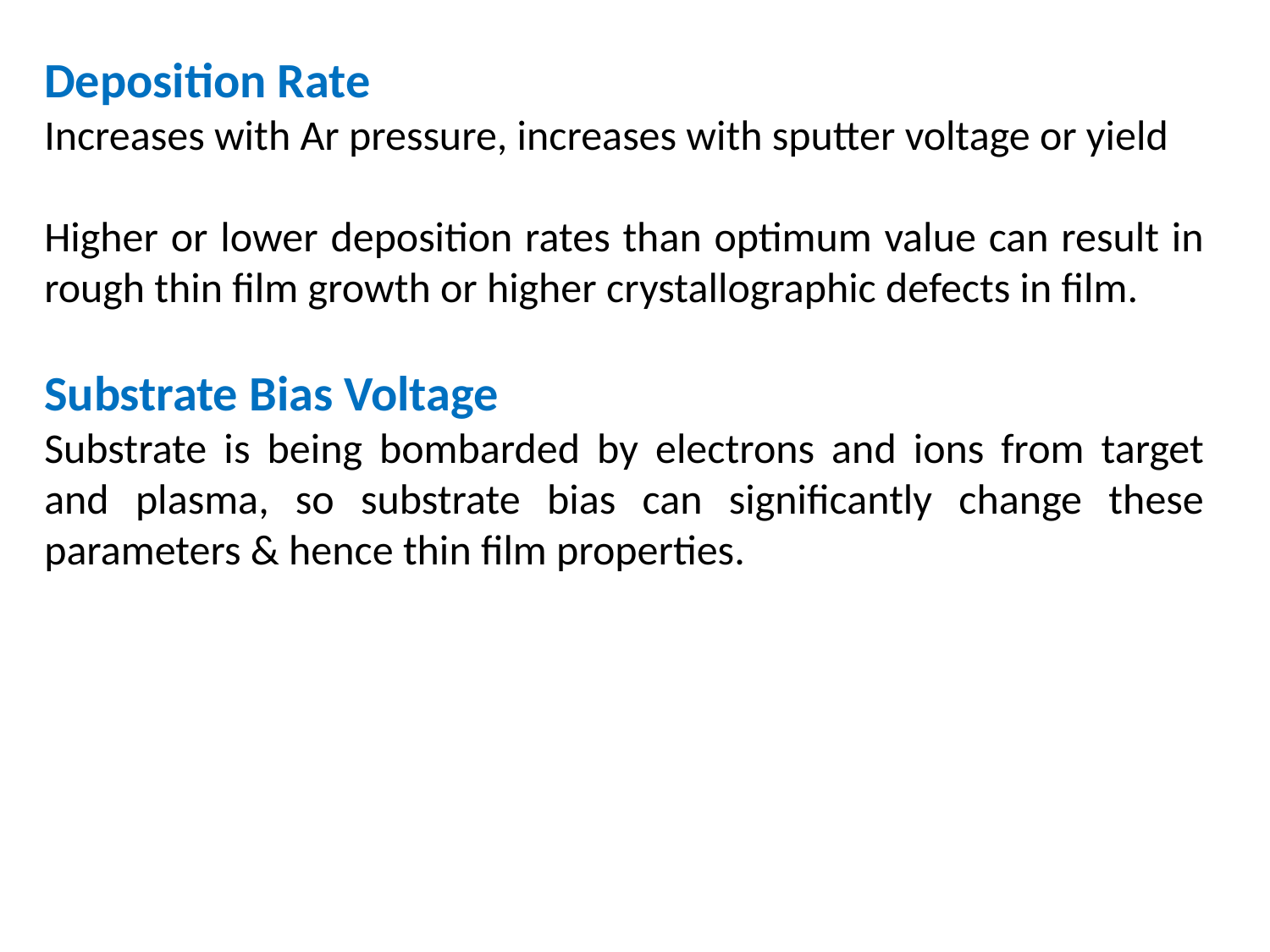

Deposition Rate
Increases with Ar pressure, increases with sputter voltage or yield

Higher or lower deposition rates than optimum value can result in rough thin film growth or higher crystallographic defects in film.

Substrate Bias Voltage
Substrate is being bombarded by electrons and ions from target and plasma, so substrate bias can significantly change these parameters & hence thin film properties.